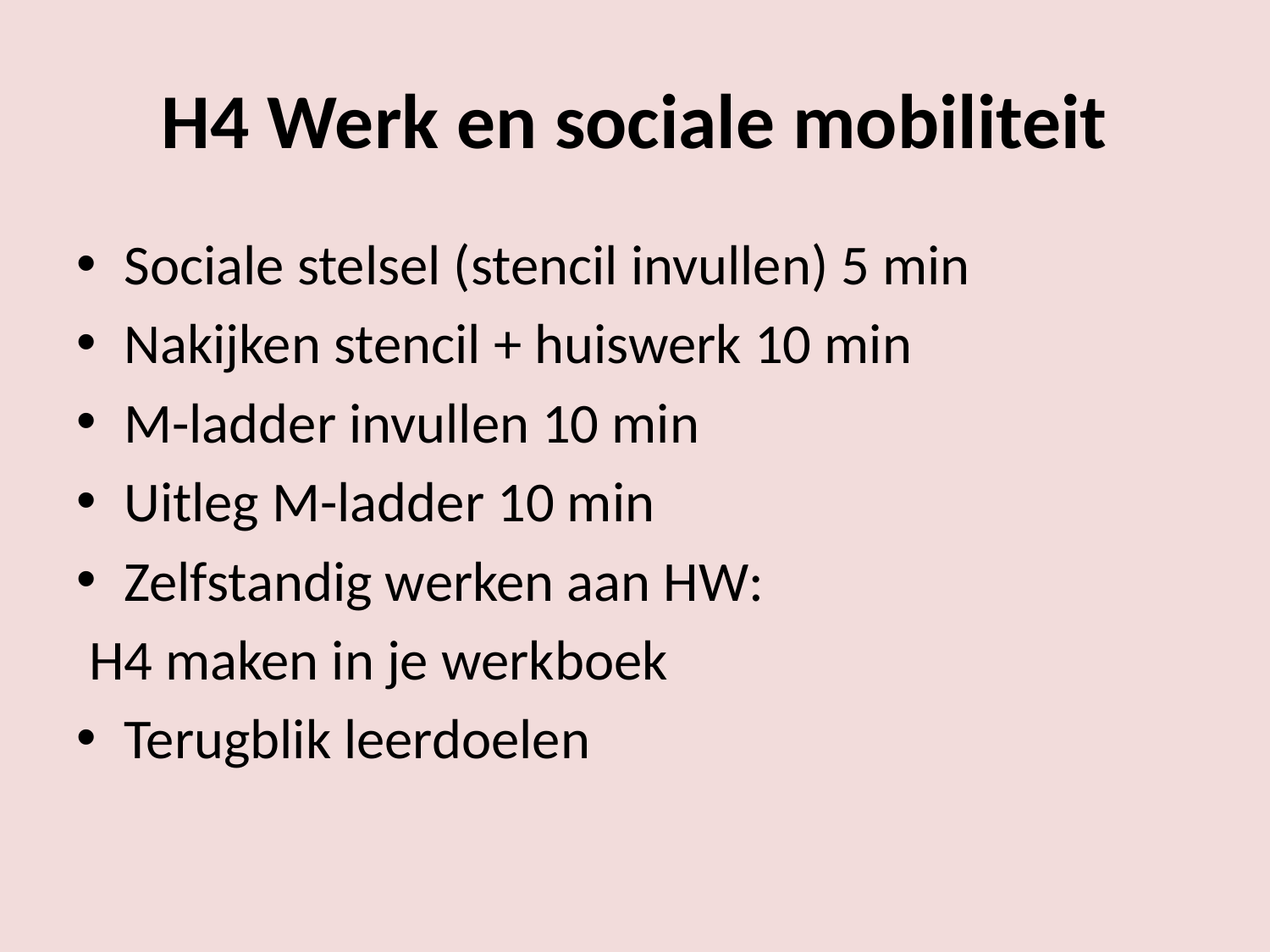

# H4 Werk en sociale mobiliteit
Sociale stelsel (stencil invullen) 5 min
Nakijken stencil + huiswerk 10 min
M-ladder invullen 10 min
Uitleg M-ladder 10 min
Zelfstandig werken aan HW:
 H4 maken in je werkboek
Terugblik leerdoelen